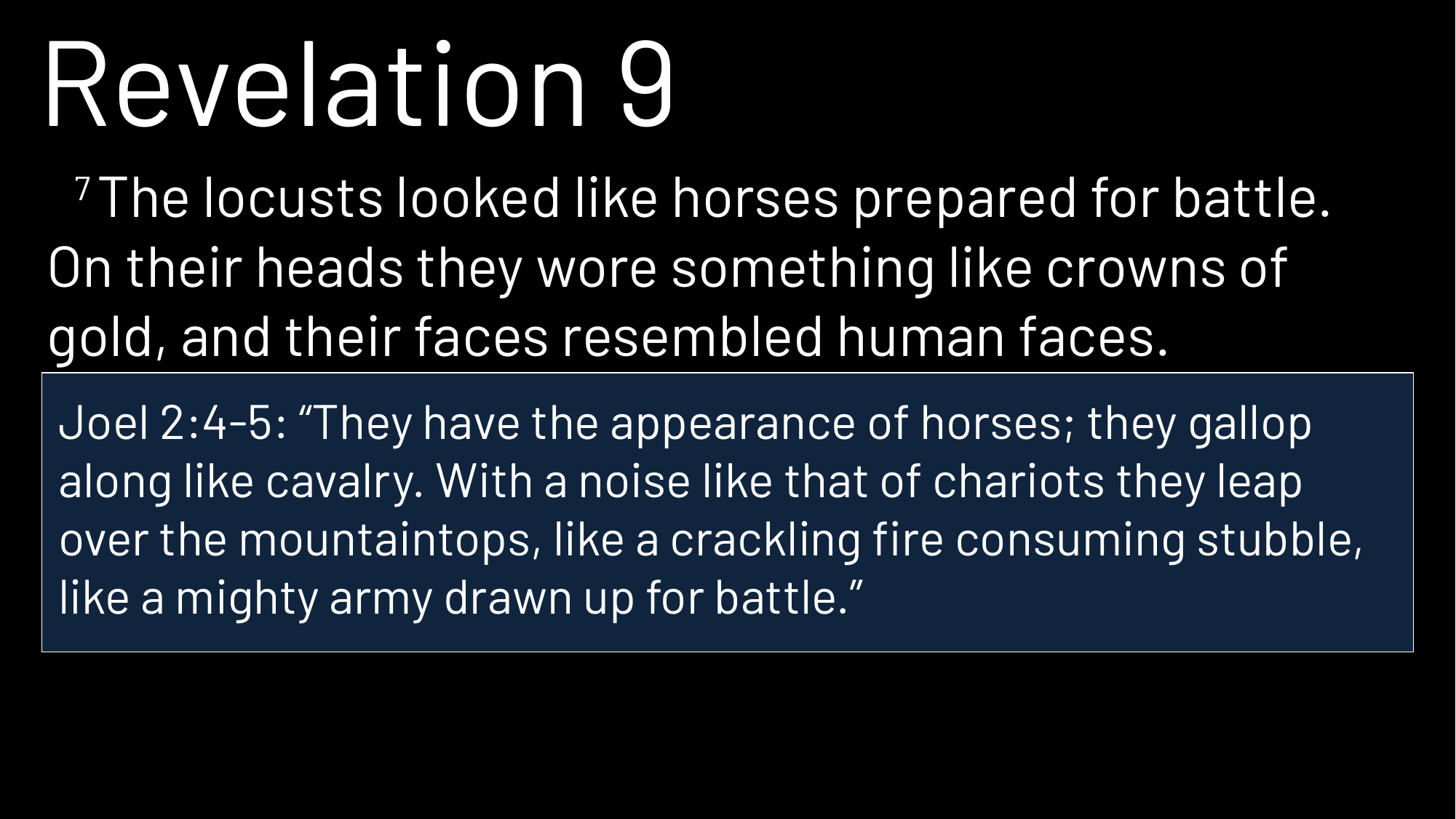

Revelation 9
7 The locusts looked like horses prepared for battle. On their heads they wore something like crowns of gold, and their faces resembled human faces.

Joel 2:4-5: “They have the appearance of horses; they gallop along like cavalry. With a noise like that of chariots they leap over the mountaintops, like a crackling fire consuming stubble, like a mighty army drawn up for battle.”